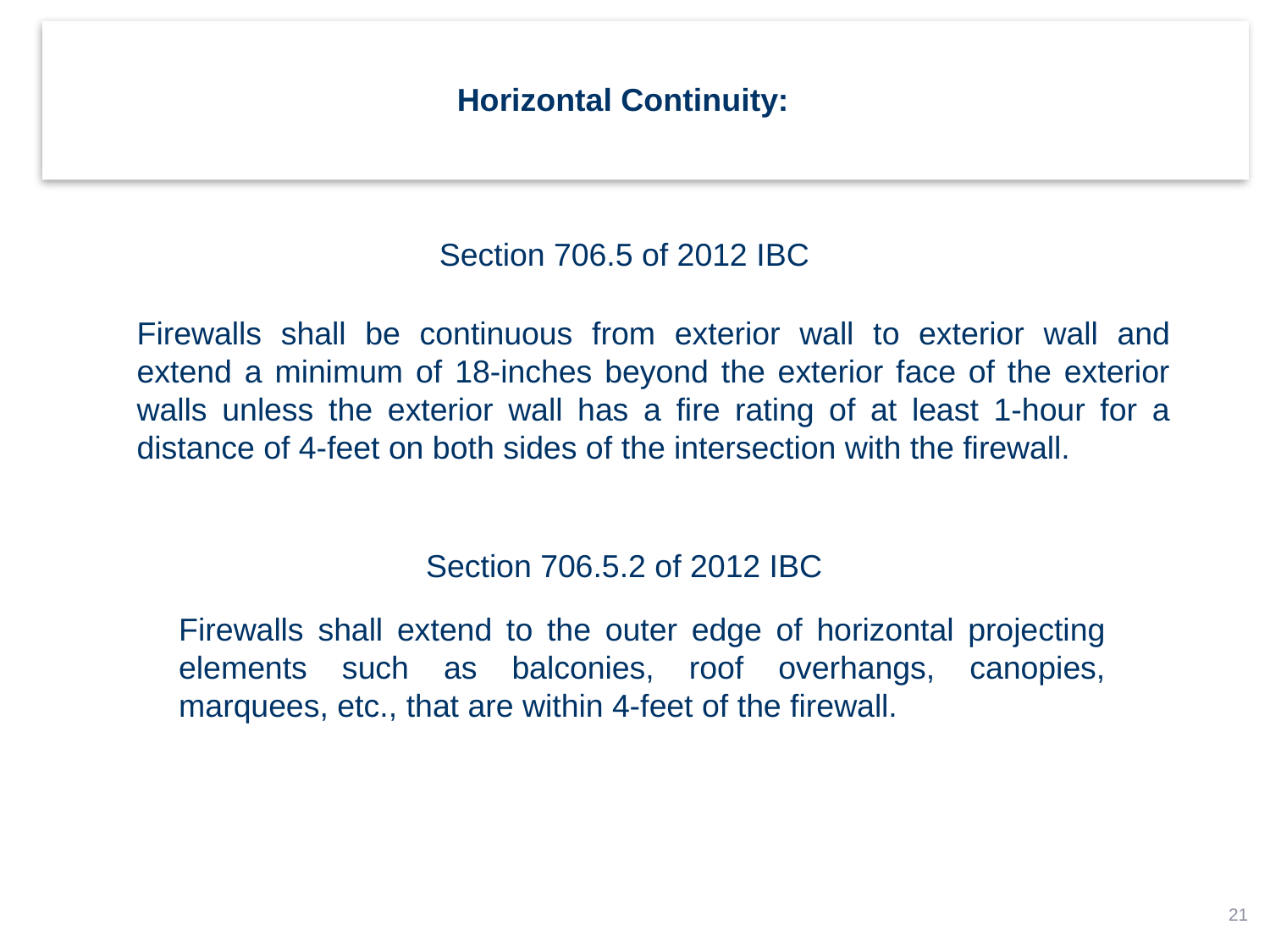

Horizontal Continuity:
Section 706.5 of 2012 IBC
Firewalls shall be continuous from exterior wall to exterior wall and extend a minimum of 18-inches beyond the exterior face of the exterior walls unless the exterior wall has a fire rating of at least 1-hour for a distance of 4-feet on both sides of the intersection with the firewall.
Section 706.5.2 of 2012 IBC
Firewalls shall extend to the outer edge of horizontal projecting elements such as balconies, roof overhangs, canopies, marquees, etc., that are within 4-feet of the firewall.